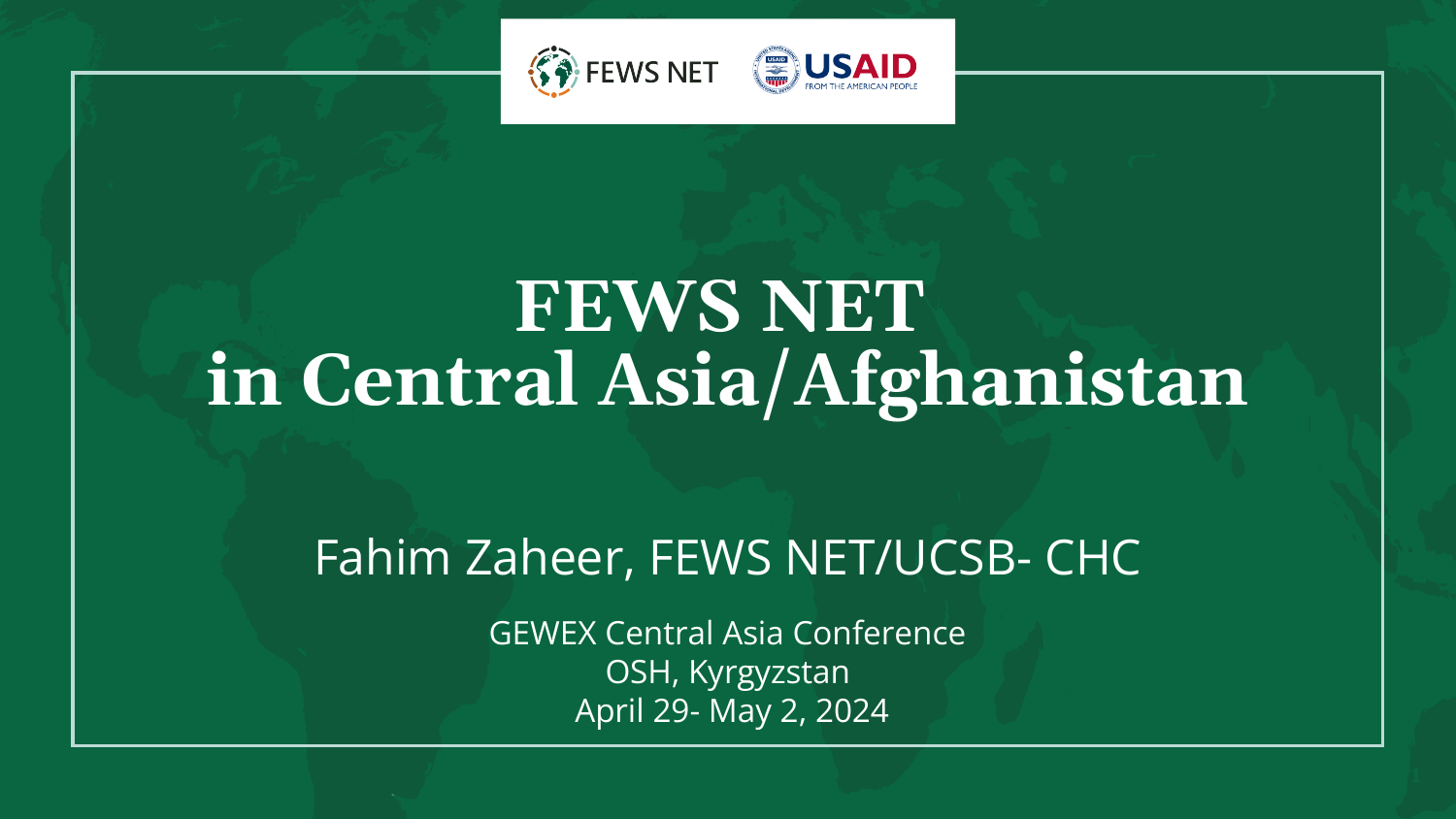

# FEWS NET in Central Asia/Afghanistan
Fahim Zaheer, FEWS NET/UCSB- CHC
GEWEX Central Asia Conference
OSH, Kyrgyzstan
 April 29- May 2, 2024
1